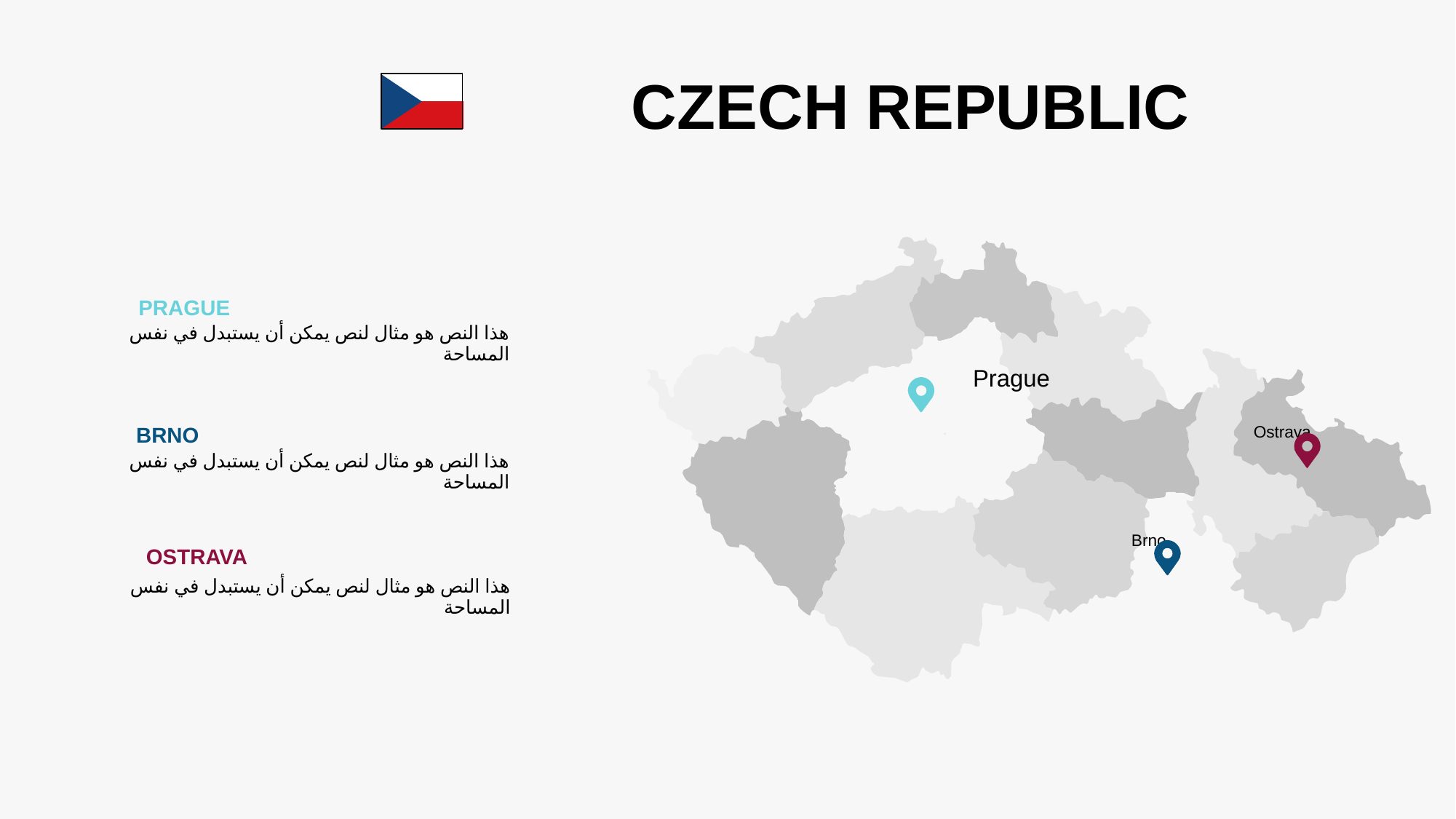

CZECH REPUBLIC

PRAGUE
هذا النص هو مثال لنص يمكن أن يستبدل في نفس المساحة
BRNO
هذا النص هو مثال لنص يمكن أن يستبدل في نفس المساحة
OSTRAVA
هذا النص هو مثال لنص يمكن أن يستبدل في نفس المساحة

Prague

Ostrava

Brno